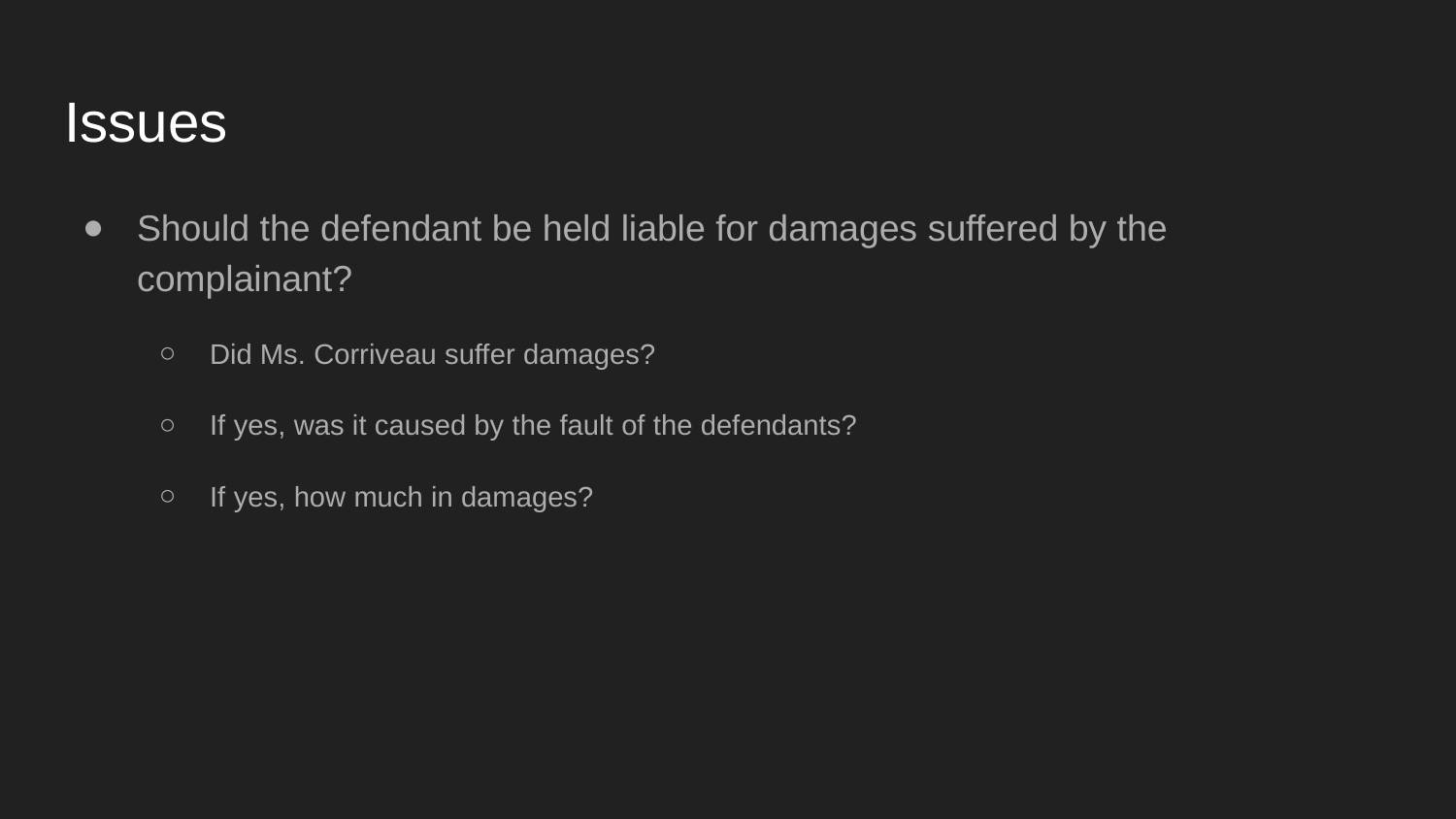

# Issues
Should the defendant be held liable for damages suffered by the complainant?
Did Ms. Corriveau suffer damages?
If yes, was it caused by the fault of the defendants?
If yes, how much in damages?